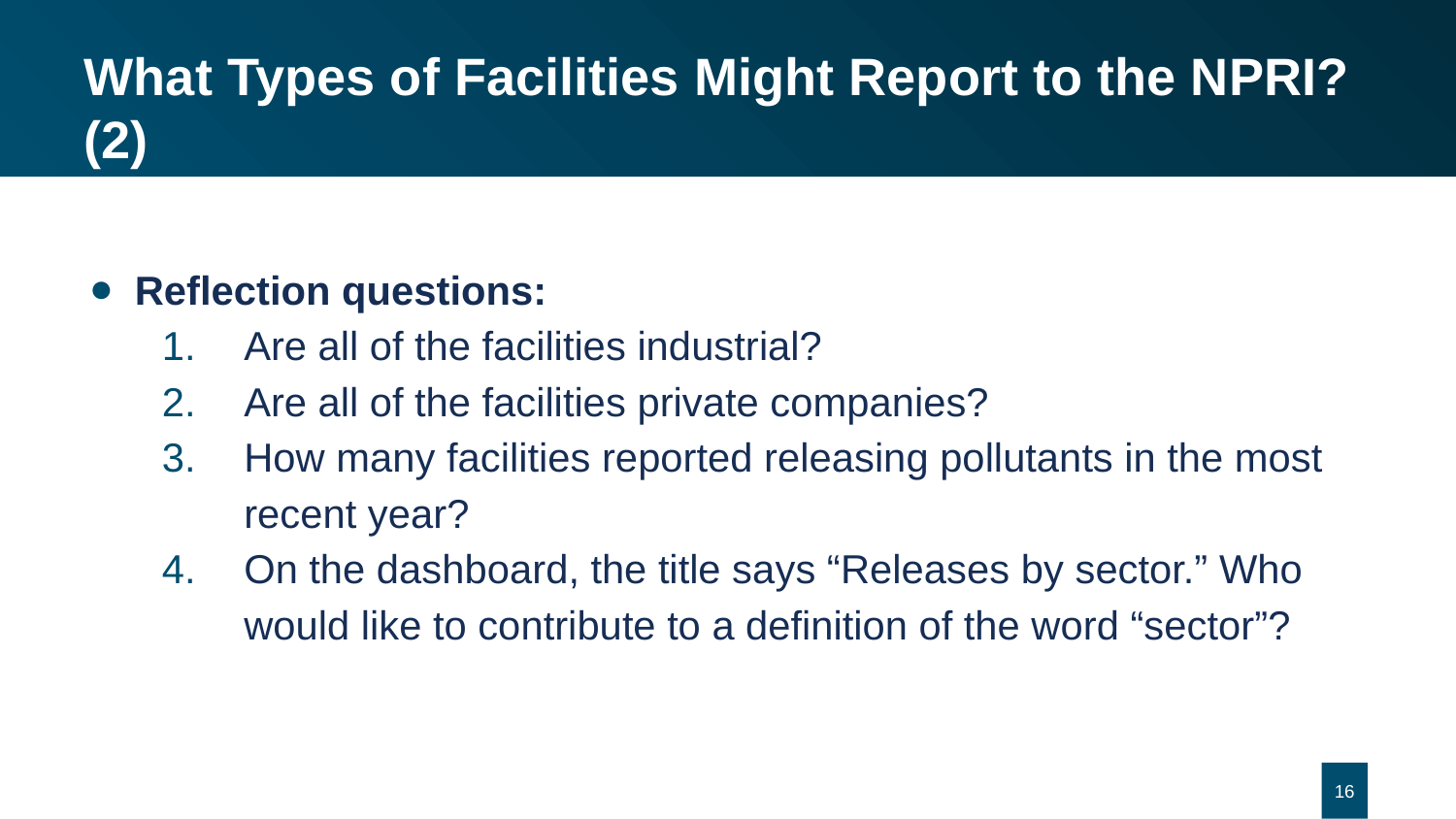

# What Types of Facilities Might Report to the NPRI? (2)
Reflection questions:
Are all of the facilities industrial?
Are all of the facilities private companies?
How many facilities reported releasing pollutants in the most recent year?
On the dashboard, the title says “Releases by sector.” Who would like to contribute to a definition of the word “sector”?